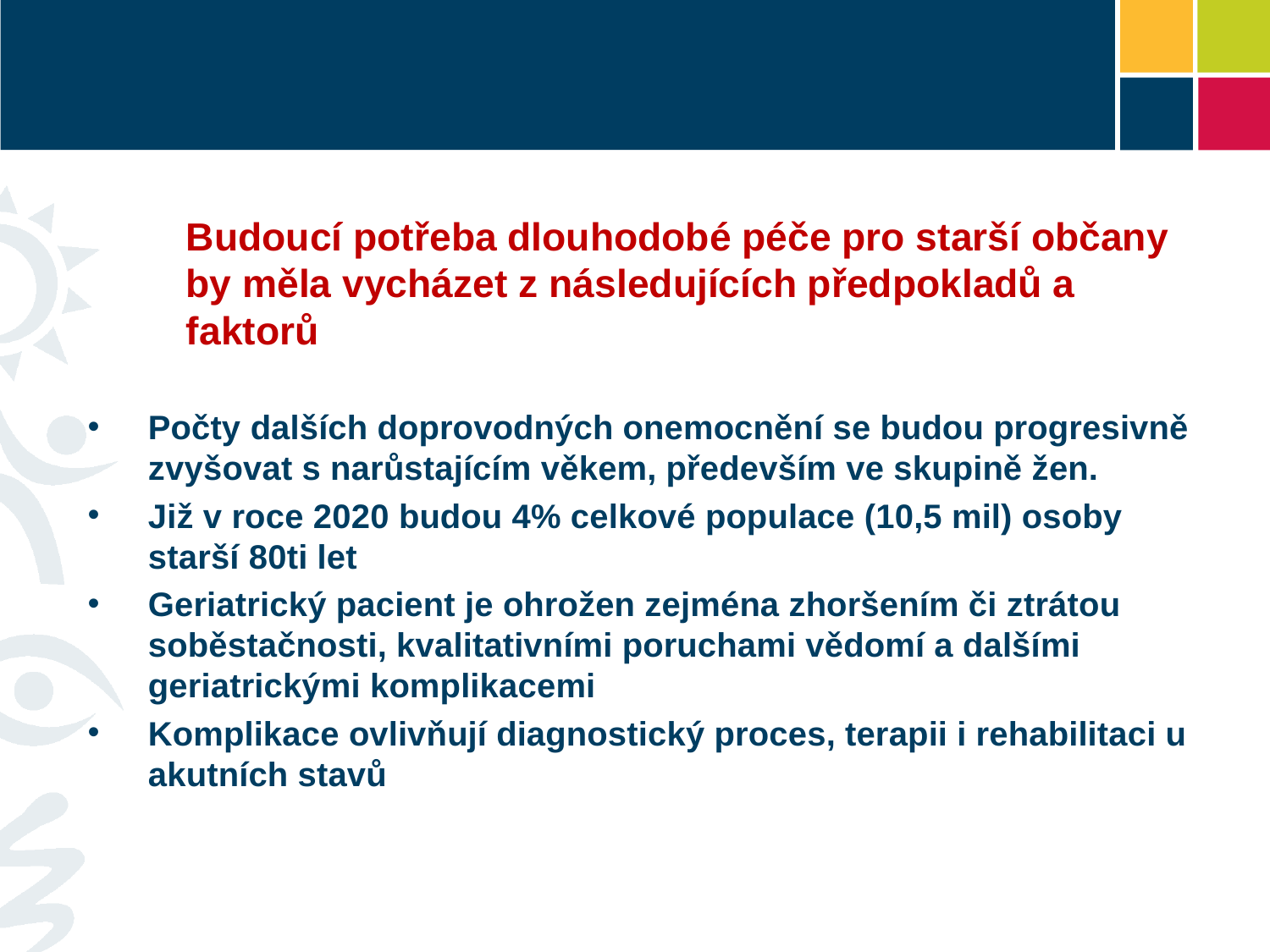

Budoucí potřeba dlouhodobé péče pro starší občany by měla vycházet z následujících předpokladů a faktorů:  Již v roce 2020 budou 4% celkové populace (10,5 mil) osoby starší 80ti let
Počty dalších doprovodných onemocnění se budou progresivně zvyšovat s narůstajícím věkem, především ve skupině žen.
Již v roce 2020 budou 4% celkové populace (10,5 mil) osoby starší 80ti let
Geriatrický pacient je ohrožen zejména zhoršením či ztrátou  soběstačnosti, kvalitativními poruchami vědomí a dalšími geriatrickými komplikacemi
Komplikace ovlivňují diagnostický proces, terapii i rehabilitaci u akutních stavů